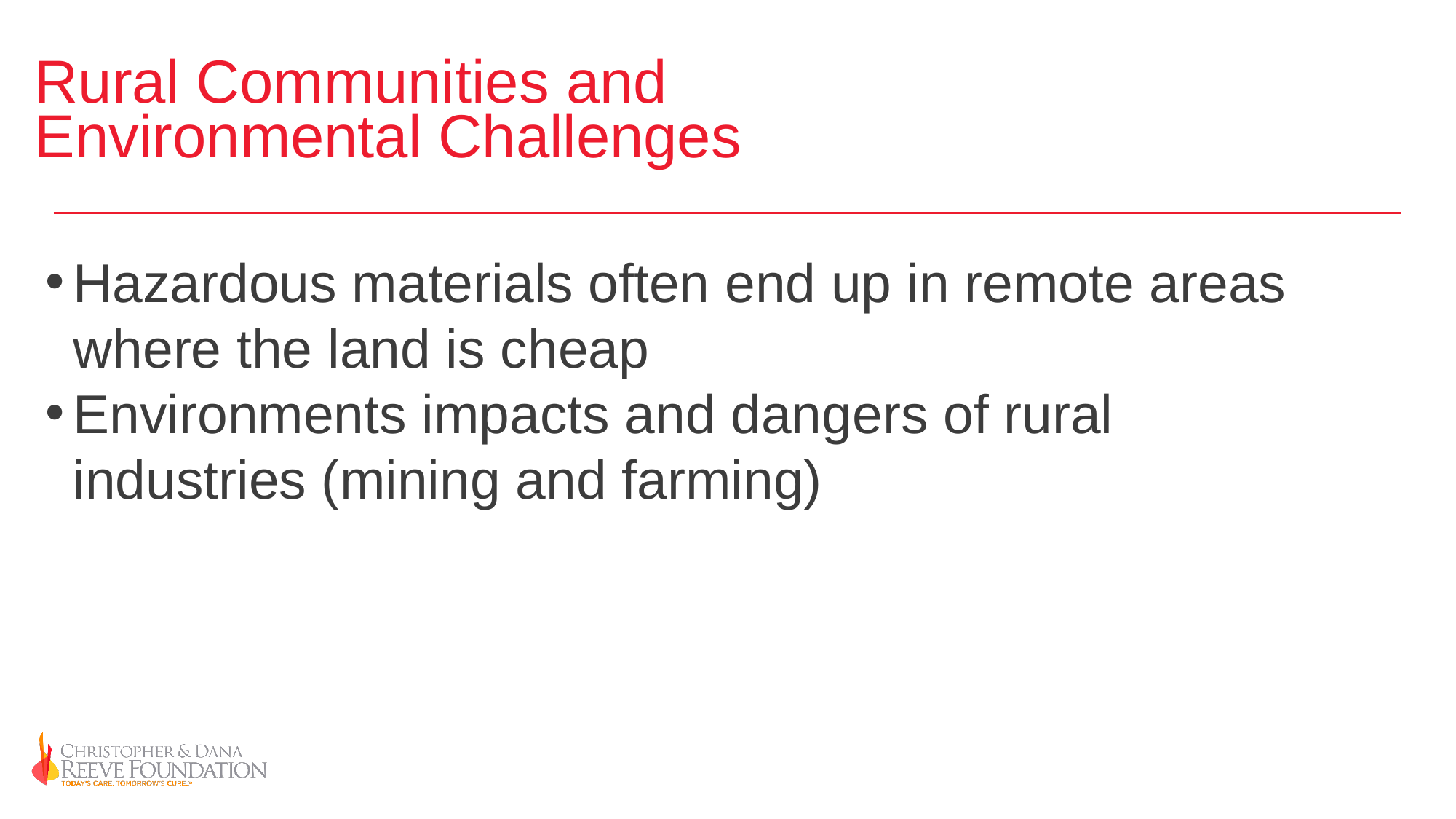

# Rural Communities and Environmental Challenges
Hazardous materials often end up in remote areas where the land is cheap
Environments impacts and dangers of rural industries (mining and farming)